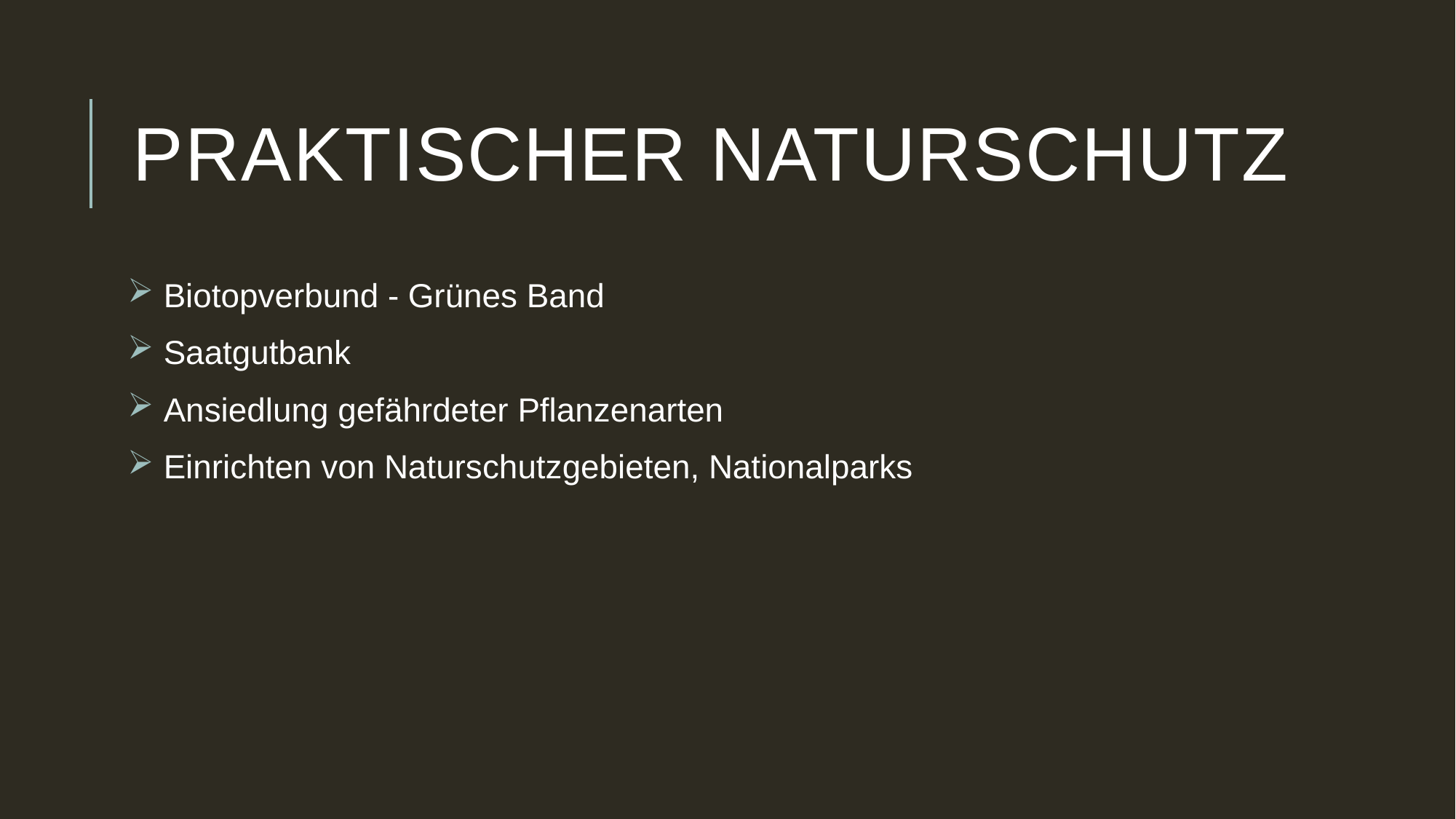

# Praktischer Naturschutz
 Biotopverbund - Grünes Band
 Saatgutbank
 Ansiedlung gefährdeter Pflanzenarten
 Einrichten von Naturschutzgebieten, Nationalparks